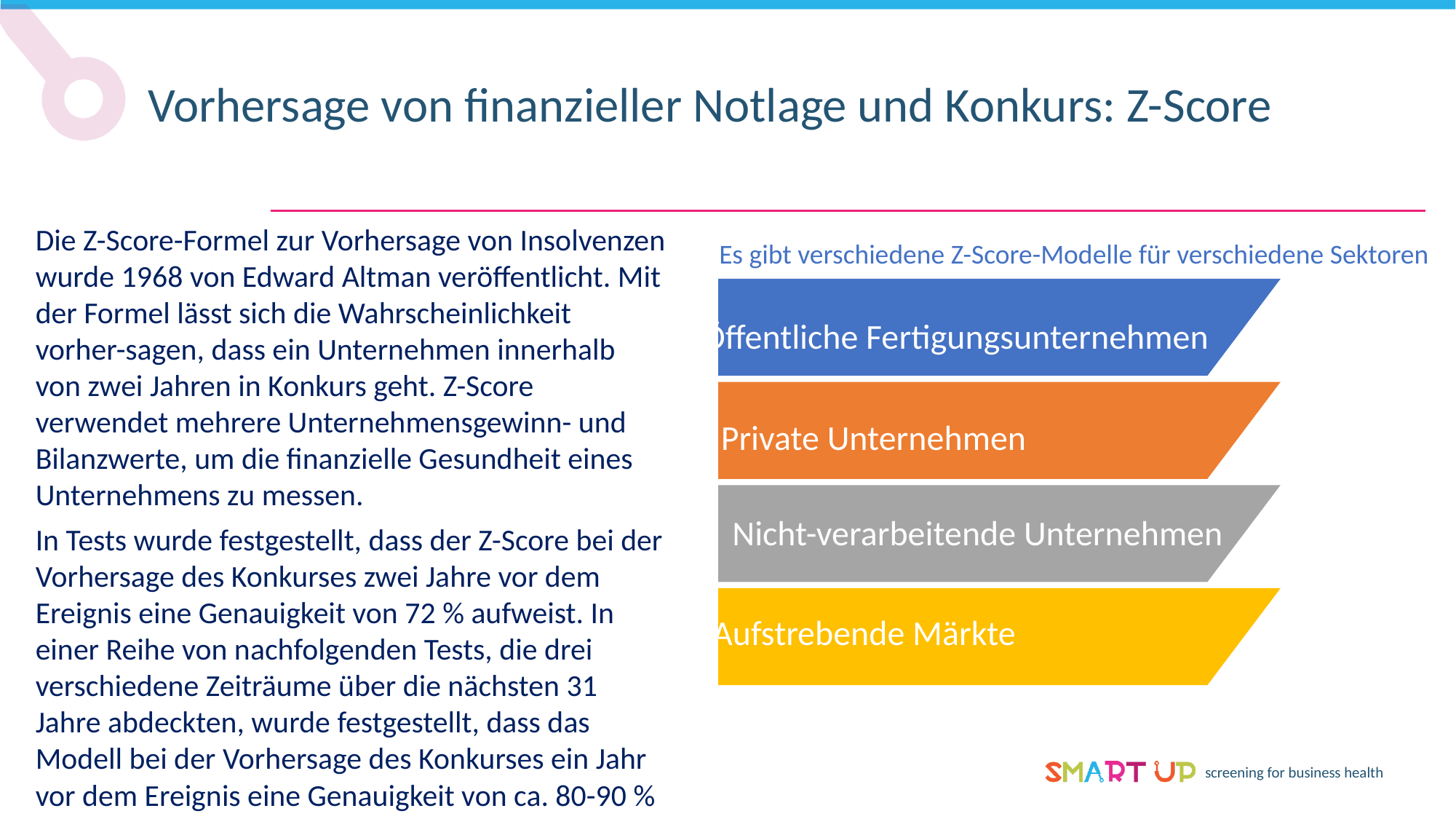

Vorhersage von finanzieller Notlage und Konkurs: Z-Score
Die Z-Score-Formel zur Vorhersage von Insolvenzen wurde 1968 von Edward Altman veröffentlicht. Mit der Formel lässt sich die Wahrscheinlichkeit vorher-sagen, dass ein Unternehmen innerhalb von zwei Jahren in Konkurs geht. Z-Score verwendet mehrere Unternehmensgewinn- und Bilanzwerte, um die finanzielle Gesundheit eines Unternehmens zu messen.
In Tests wurde festgestellt, dass der Z-Score bei der Vorhersage des Konkurses zwei Jahre vor dem Ereignis eine Genauigkeit von 72 % aufweist. In einer Reihe von nachfolgenden Tests, die drei verschiedene Zeiträume über die nächsten 31 Jahre abdeckten, wurde festgestellt, dass das Modell bei der Vorhersage des Konkurses ein Jahr vor dem Ereignis eine Genauigkeit von ca. 80-90 % aufweist.

Es gibt verschiedene Z-Score-Modelle für verschiedene Sektoren

Öffentliche Fertigungsunternehmen

Private Unternehmen

Nicht-verarbeitende Unternehmen

Aufstrebende Märkte